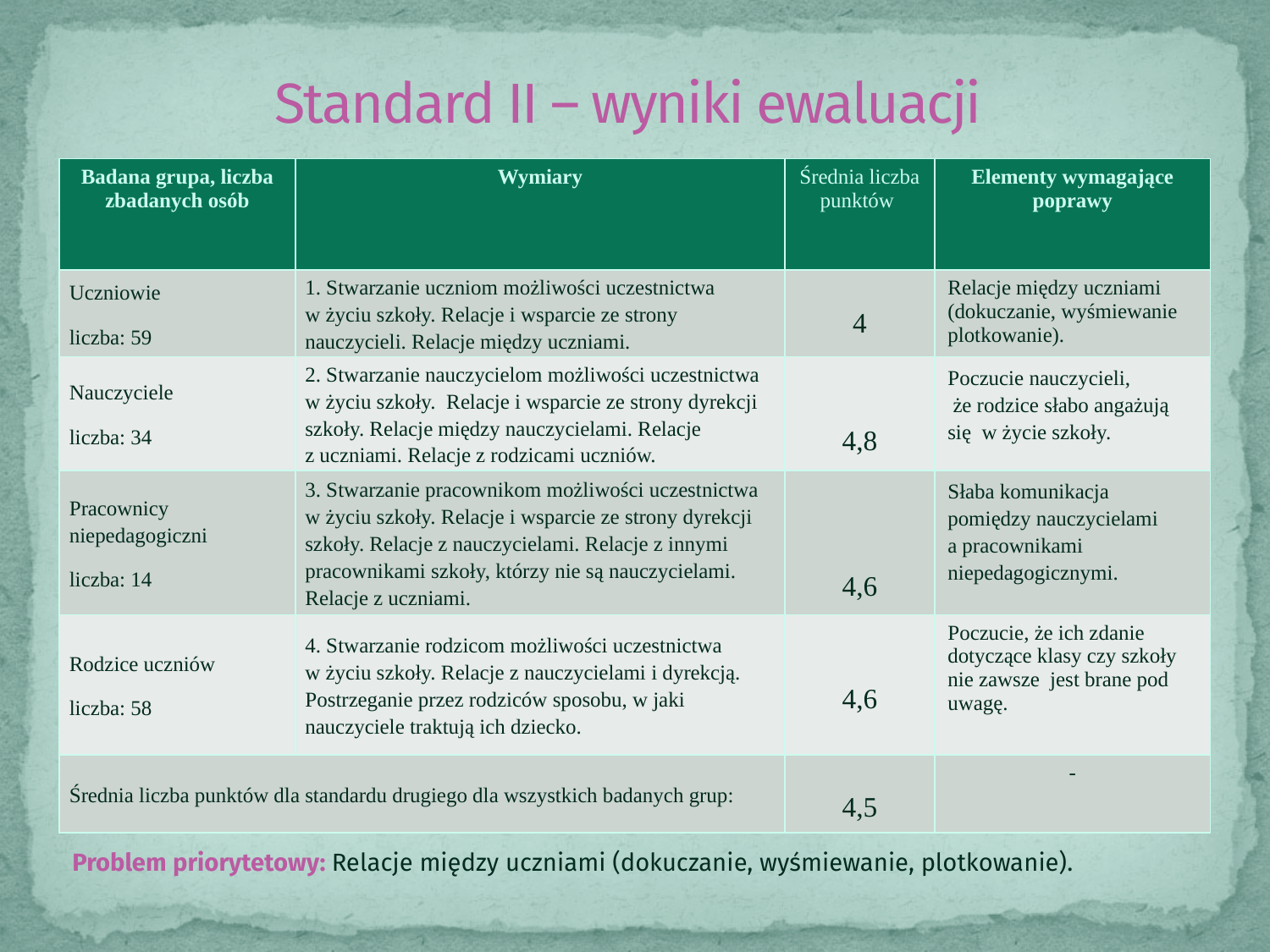

# Standard II – wyniki ewaluacji
| Badana grupa, liczba zbadanych osób | Wymiary | Średnia liczba punktów | Elementy wymagające poprawy |
| --- | --- | --- | --- |
| Uczniowie liczba: 59 | 1. Stwarzanie uczniom możliwości uczestnictwa w życiu szkoły. Relacje i wsparcie ze strony nauczycieli. Relacje między uczniami. | 4 | Relacje między uczniami (dokuczanie, wyśmiewanie plotkowanie). |
| Nauczyciele liczba: 34 | 2. Stwarzanie nauczycielom możliwości uczestnictwa w życiu szkoły. Relacje i wsparcie ze strony dyrekcji szkoły. Relacje między nauczycielami. Relacje z uczniami. Relacje z rodzicami uczniów. | 4,8 | Poczucie nauczycieli, że rodzice słabo angażują się w życie szkoły. |
| Pracownicy niepedagogiczni liczba: 14 | 3. Stwarzanie pracownikom możliwości uczestnictwa w życiu szkoły. Relacje i wsparcie ze strony dyrekcji szkoły. Relacje z nauczycielami. Relacje z innymi pracownikami szkoły, którzy nie są nauczycielami. Relacje z uczniami. | 4,6 | Słaba komunikacja pomiędzy nauczycielami a pracownikami niepedagogicznymi. |
| Rodzice uczniów liczba: 58 | 4. Stwarzanie rodzicom możliwości uczestnictwa w życiu szkoły. Relacje z nauczycielami i dyrekcją. Postrzeganie przez rodziców sposobu, w jaki nauczyciele traktują ich dziecko. | 4,6 | Poczucie, że ich zdanie dotyczące klasy czy szkoły nie zawsze jest brane pod uwagę. |
| Średnia liczba punktów dla standardu drugiego dla wszystkich badanych grup: |  | 4,5 | - |

Problem priorytetowy: Relacje między uczniami (dokuczanie, wyśmiewanie, plotkowanie).